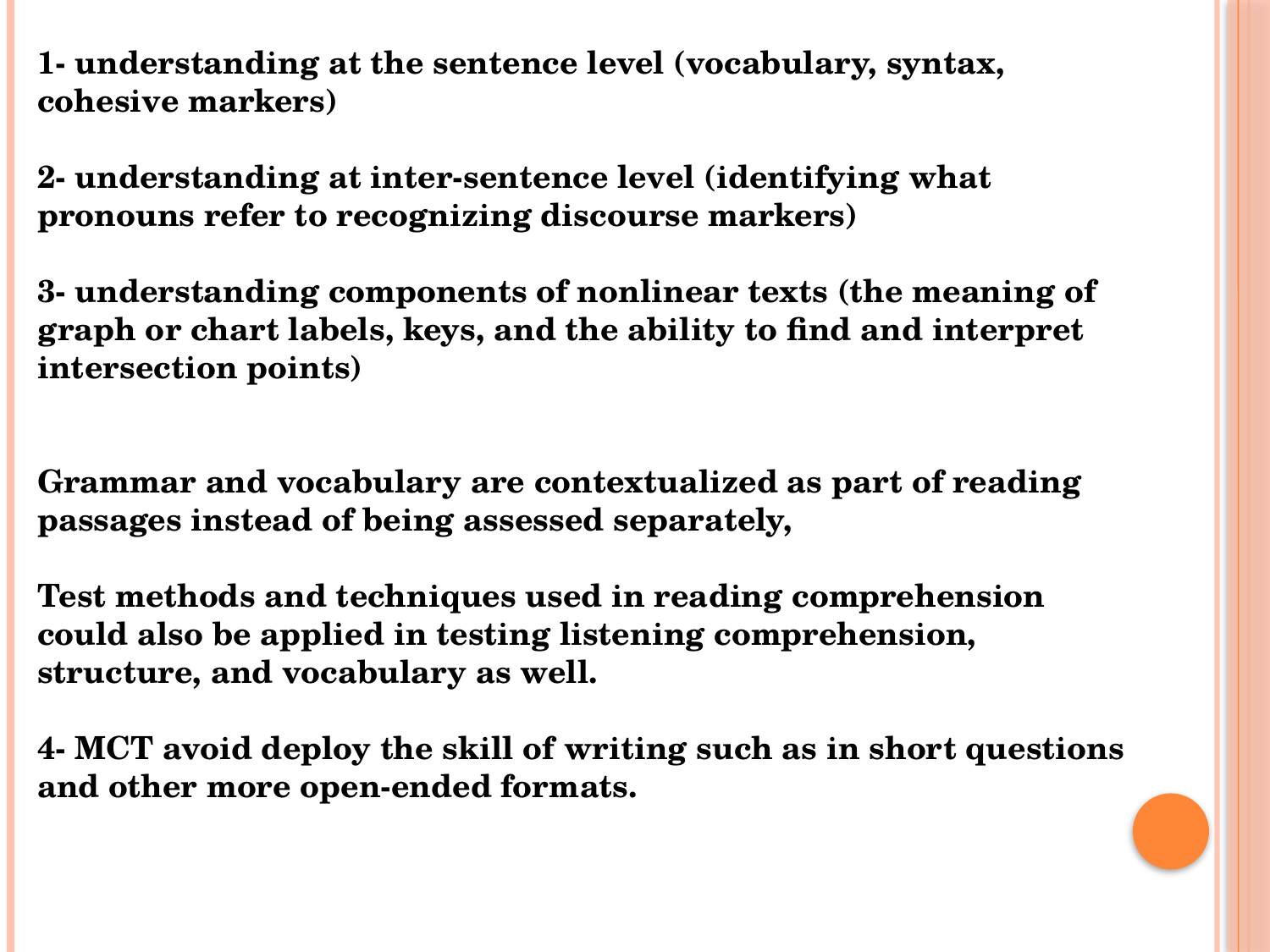

1- understanding at the sentence level (vocabulary, syntax,
cohesive markers)

2- understanding at inter-sentence level (identifying what
pronouns refer to recognizing discourse markers)

3- understanding components of nonlinear texts (the meaning of
graph or chart labels, keys, and the ability to find and interpret intersection points)

Grammar and vocabulary are contextualized as part of reading passages instead of being assessed separately,

Test methods and techniques used in reading comprehension could also be applied in testing listening comprehension, structure, and vocabulary as well.

4- MCT avoid deploy the skill of writing such as in short questions and other more open-ended formats.